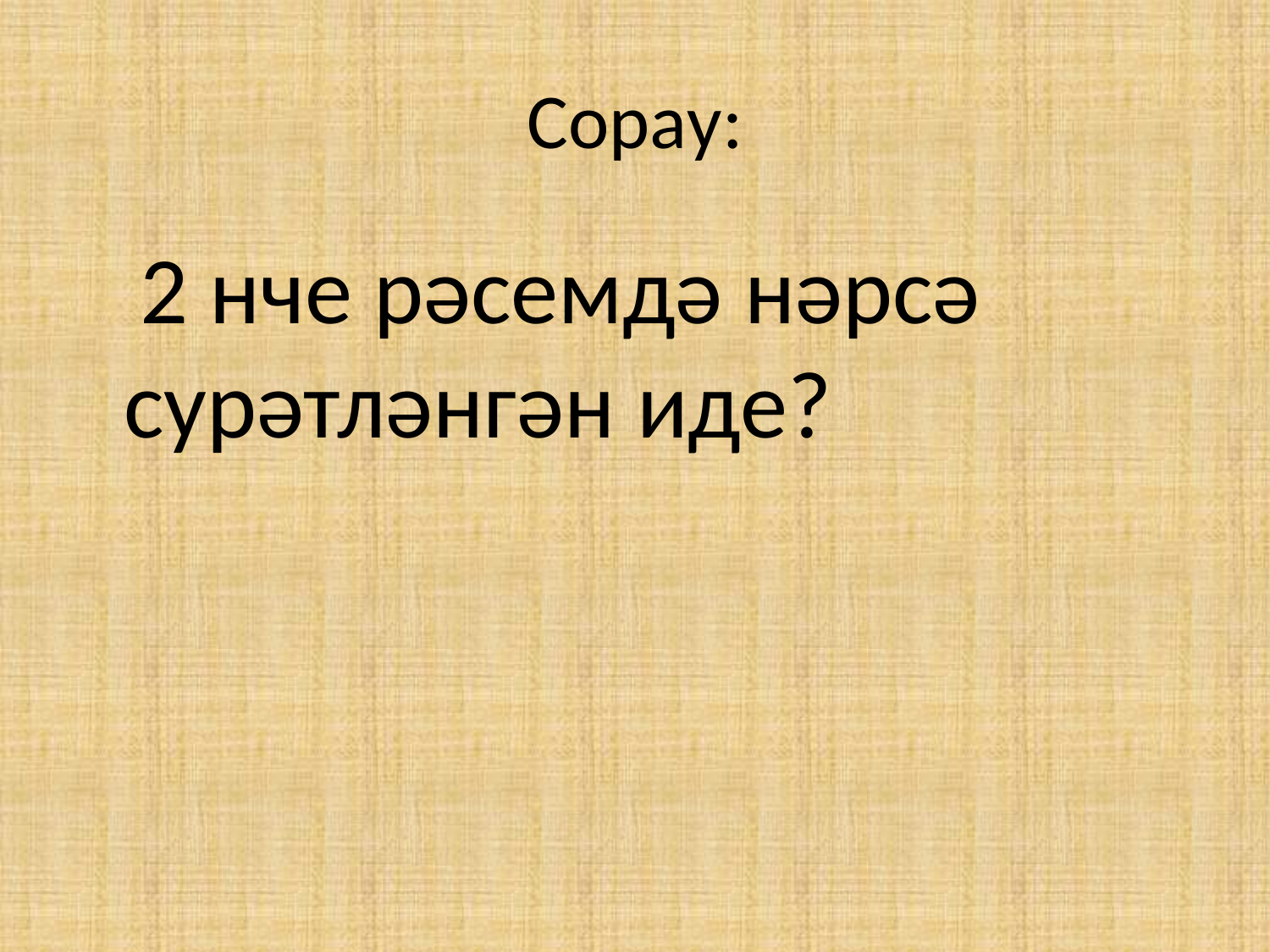

# Сорау:
     2 нче рәсемдә нәрсә сурәтләнгән иде?